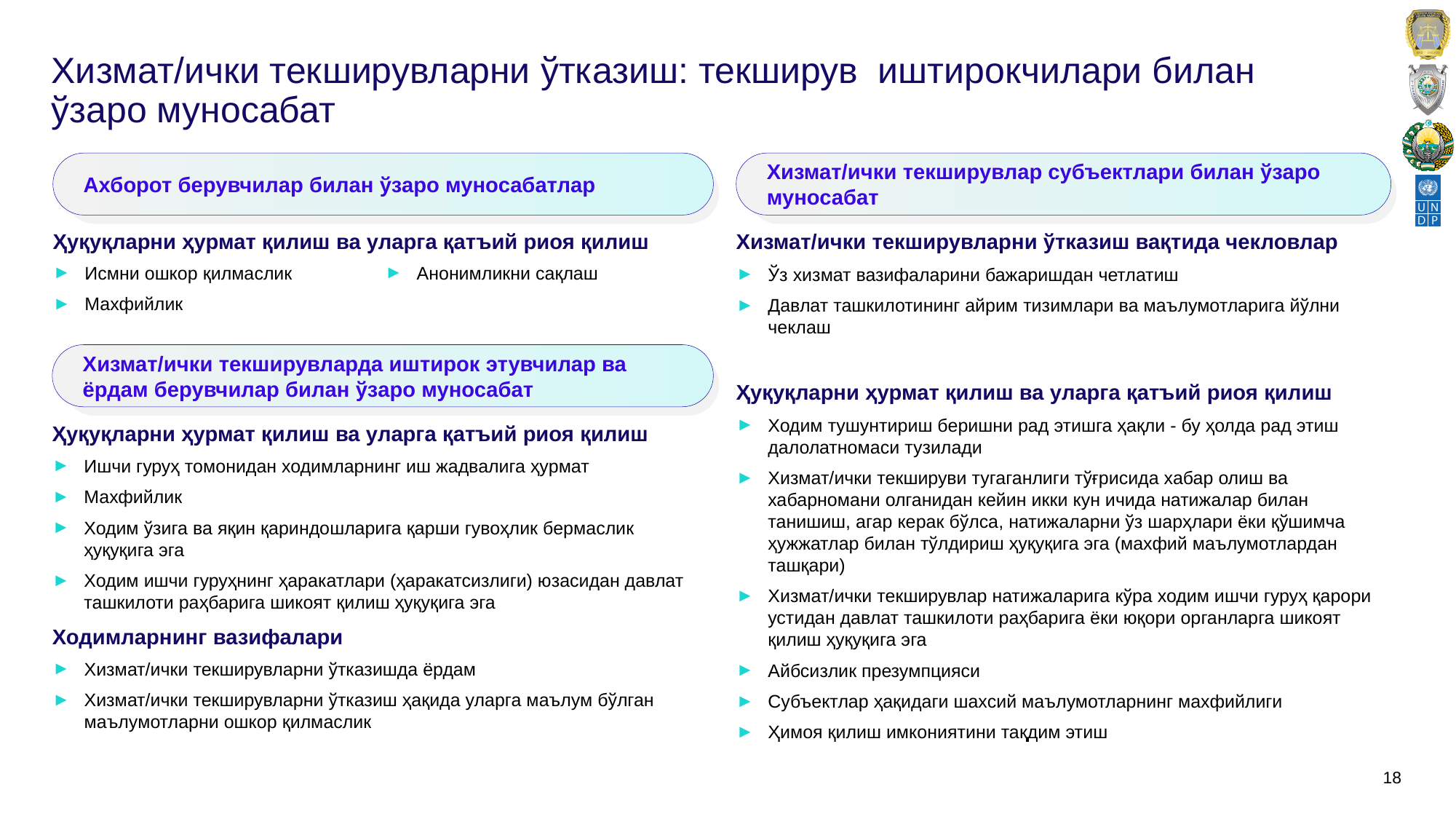

# Хизмат/ички текширувларни ўтказиш: текширув  иштирокчилари билан ўзаро муносабат
Ахборот берувчилар билан ўзаро муносабатлар

Хизмат/ички текширувлар субъектлари билан ўзаро муносабат

Ҳуқуқларни ҳурмат қилиш ва уларга қатъий риоя қилиш
Хизмат/ички текширувларни ўтказиш вақтида чекловлар
Ўз хизмат вазифаларини бажаришдан четлатиш
Давлат ташкилотининг айрим тизимлари ва маълумотларига йўлни чеклаш
Исмни ошкор қилмаслик
Махфийлик
Анонимликни сақлаш
Хизмат/ички текширувларда иштирок этувчилар ва ёрдам берувчилар билан ўзаро муносабат

Ҳуқуқларни ҳурмат қилиш ва уларга қатъий риоя қилиш
Ходим тушунтириш беришни рад этишга ҳақли - бу ҳолда рад этиш далолатномаси тузилади
Хизмат/ички текшируви тугаганлиги тўғрисида хабар олиш ва хабарномани олганидан кейин икки кун ичида натижалар билан танишиш, агар керак бўлса, натижаларни ўз шарҳлари ёки қўшимча ҳужжатлар билан тўлдириш ҳуқуқига эга (махфий маълумотлардан ташқари)
Хизмат/ички текширувлар натижаларига кўра ходим ишчи гуруҳ қарори устидан давлат ташкилоти раҳбарига ёки юқори органларга шикоят қилиш ҳуқуқига эга
Айбсизлик презумпцияси
Субъектлар ҳақидаги шахсий маълумотларнинг махфийлиги
Ҳимоя қилиш имкониятини тақдим этиш
Ҳуқуқларни ҳурмат қилиш ва уларга қатъий риоя қилиш
Ишчи гуруҳ томонидан ходимларнинг иш жадвалига ҳурмат
Махфийлик
Ходим ўзига ва яқин қариндошларига қарши гувоҳлик бермаслик ҳуқуқига эга
Ходим ишчи гуруҳнинг ҳаракатлари (ҳаракатсизлиги) юзасидан давлат ташкилоти раҳбарига шикоят қилиш ҳуқуқига эга
Ходимларнинг вазифалари
Хизмат/ички текширувларни ўтказишда ёрдам
Хизмат/ички текширувларни ўтказиш ҳақида уларга маълум бўлган маълумотларни ошкор қилмаслик